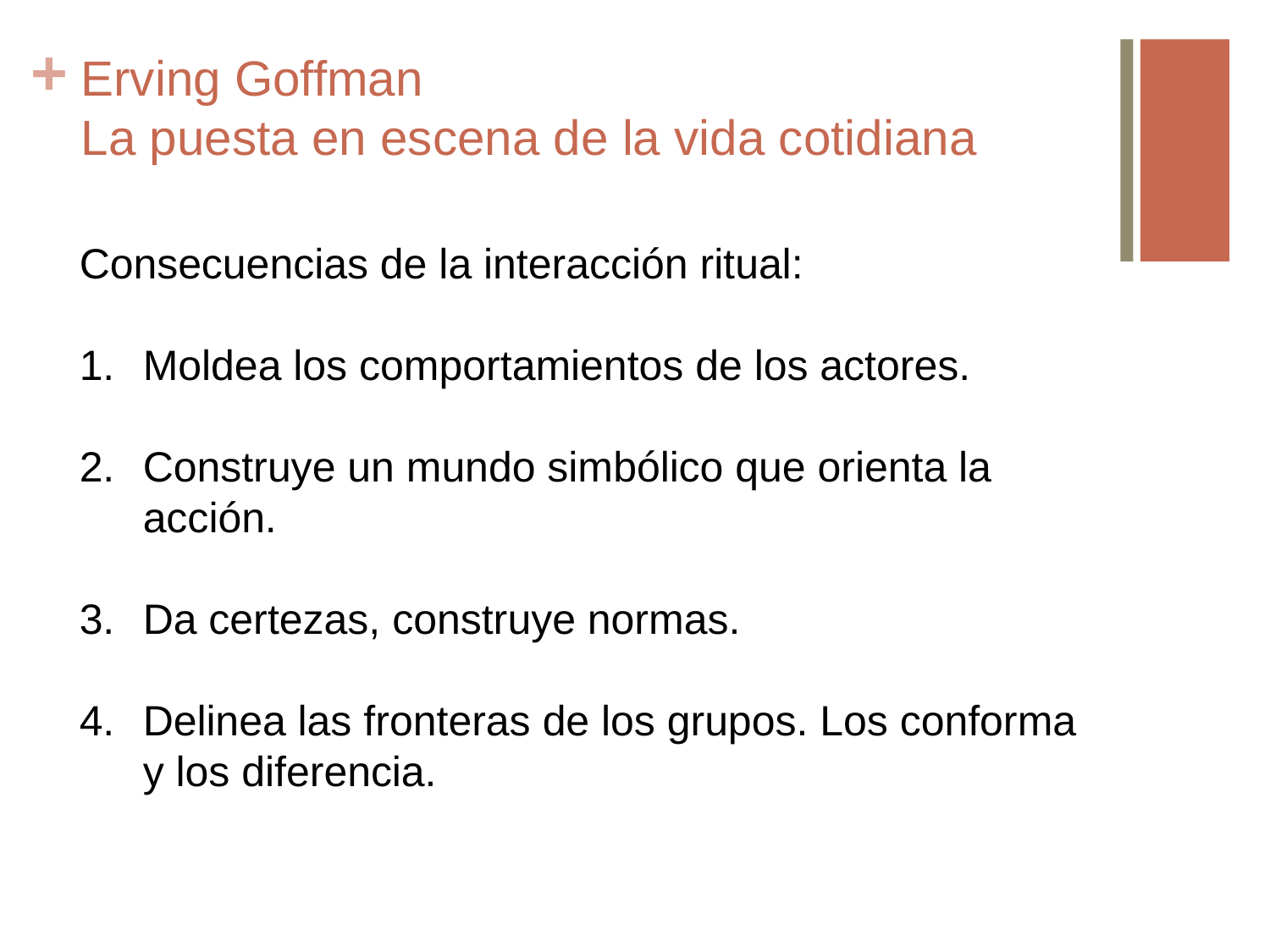

# Erving Goffman La puesta en escena de la vida cotidiana

Consecuencias de la interacción ritual:

Moldea los comportamientos de los actores.

Construye un mundo simbólico que orienta la acción.

Da certezas, construye normas.

Delinea las fronteras de los grupos. Los conforma y los diferencia.